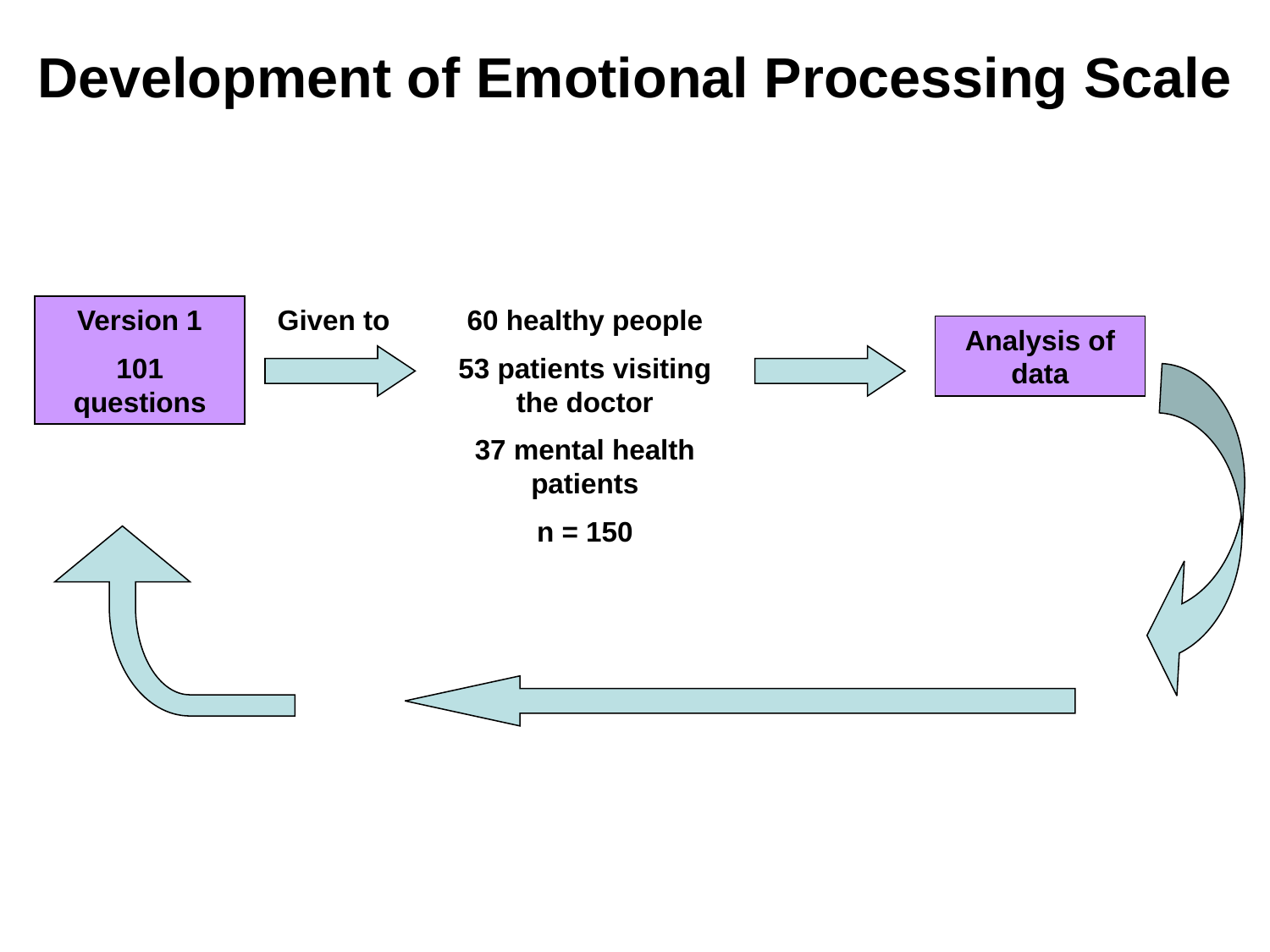

# Development of Emotional Processing Scale
Version 1
101 questions
Given to
60 healthy people
53 patients visiting the doctor
37 mental health patients
n = 150
Analysis of data